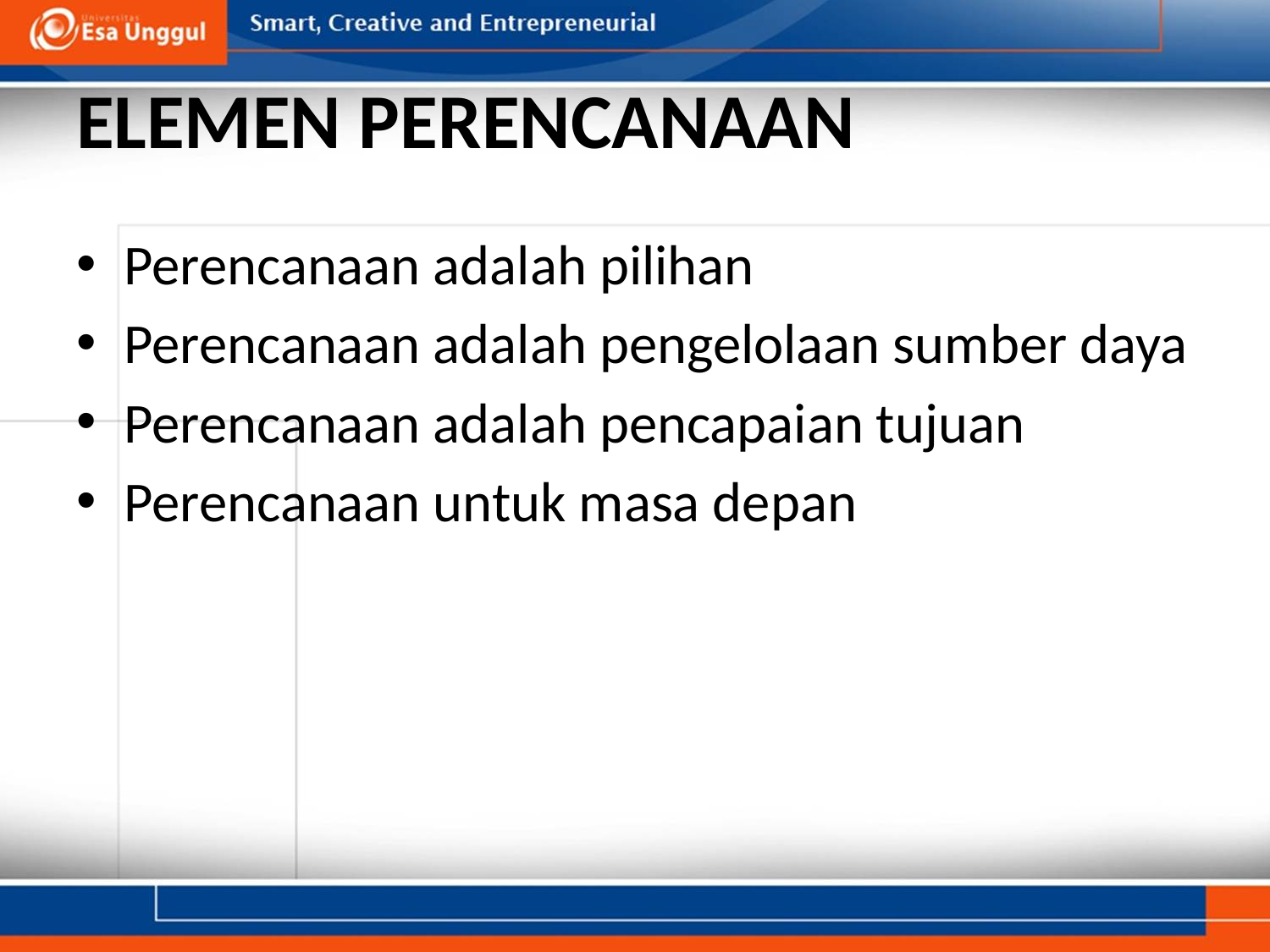

# ELEMEN PERENCANAAN
Perencanaan adalah pilihan
Perencanaan adalah pengelolaan sumber daya
Perencanaan adalah pencapaian tujuan
Perencanaan untuk masa depan